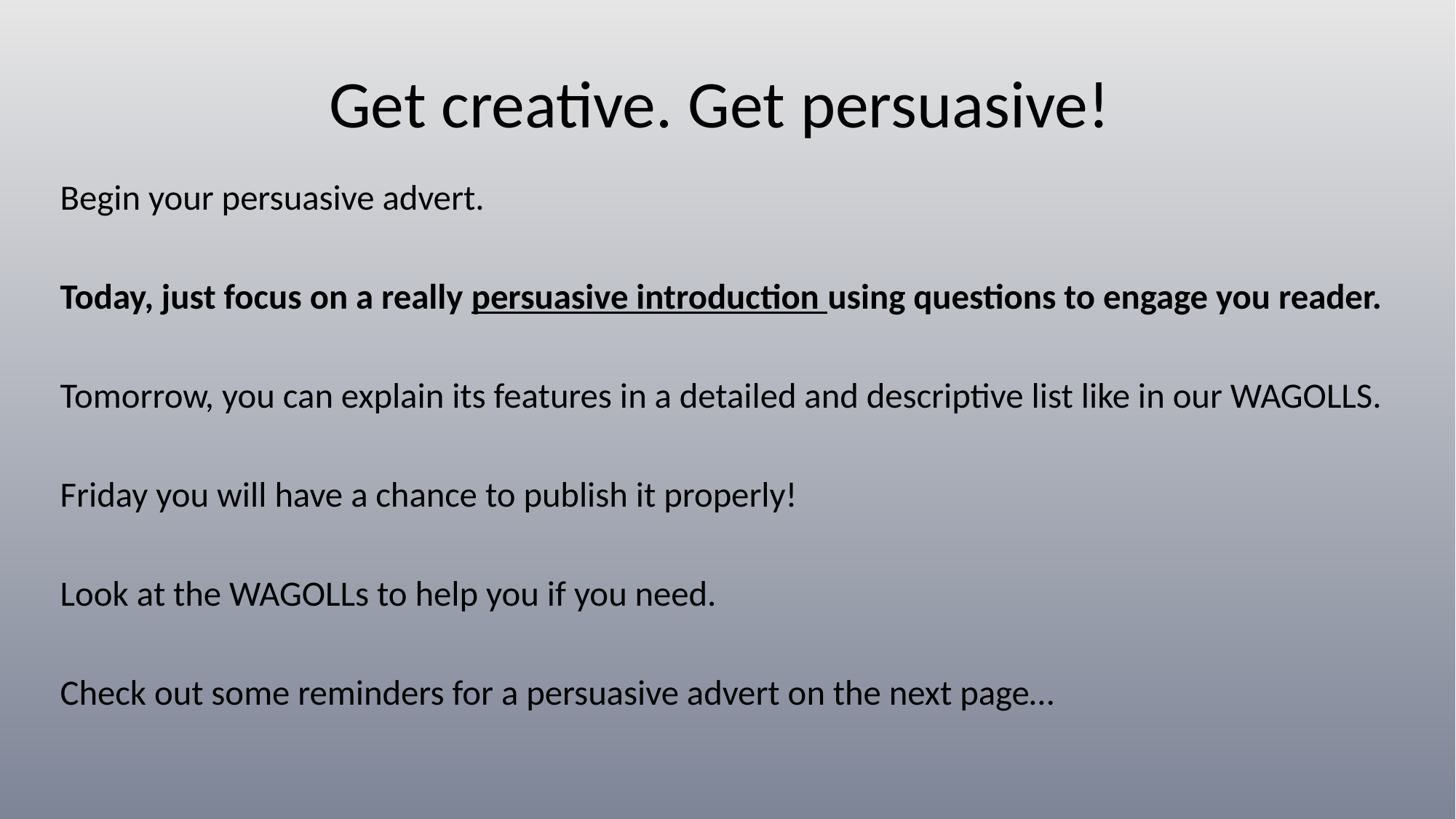

# Get creative. Get persuasive!
Begin your persuasive advert.

Today, just focus on a really persuasive introduction using questions to engage you reader.

Tomorrow, you can explain its features in a detailed and descriptive list like in our WAGOLLS.

Friday you will have a chance to publish it properly!

Look at the WAGOLLs to help you if you need.

Check out some reminders for a persuasive advert on the next page…